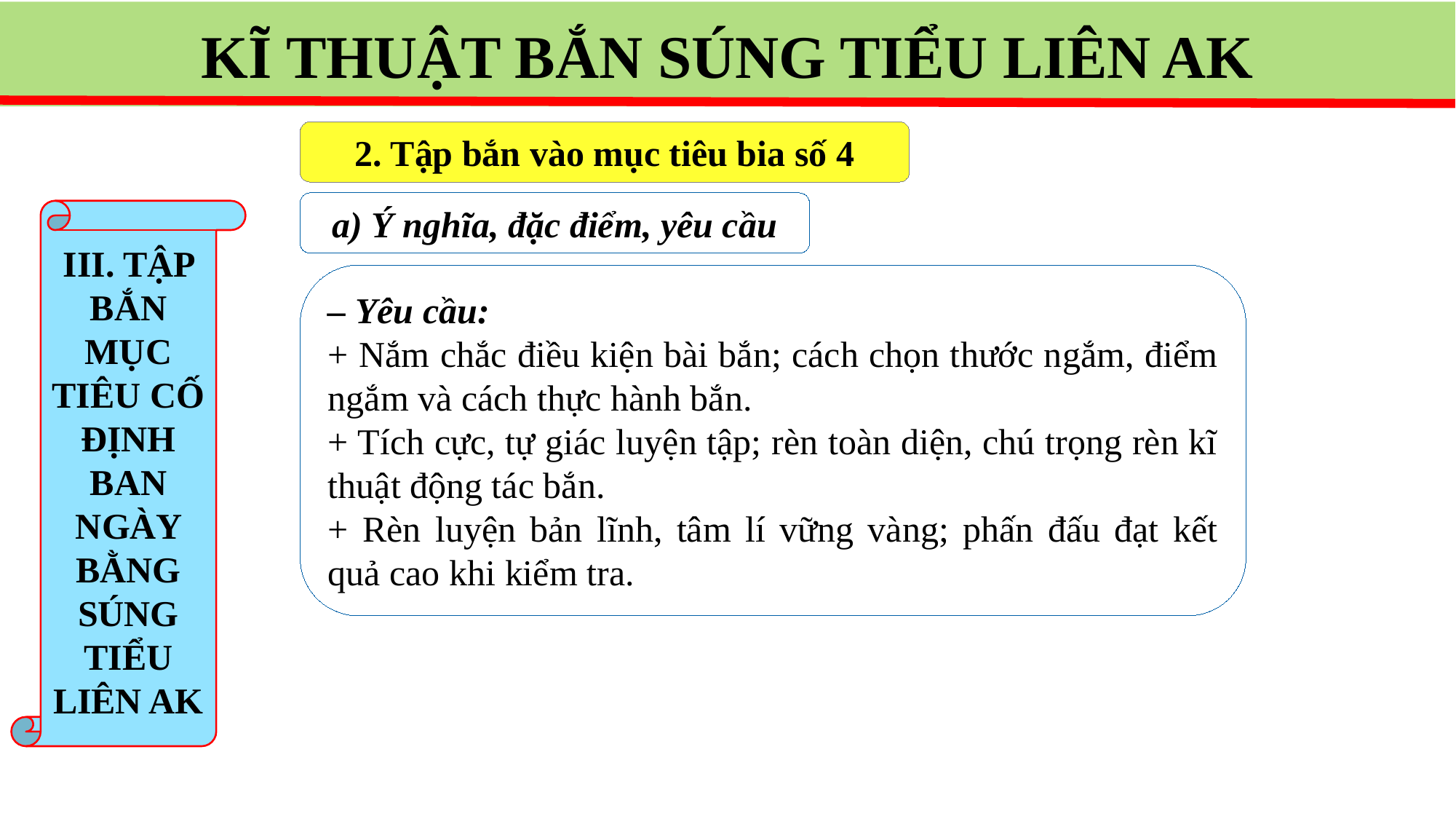

KĨ THUẬT BẮN SÚNG TIỂU LIÊN AK
2. Tập bắn vào mục tiêu bia số 4
a) Ý nghĩa, đặc điểm, yêu cầu
III. TẬP BẮN MỤC TIÊU CỐ ĐỊNH BAN NGÀY BẰNG SÚNG TIỂU LIÊN AK
– Yêu cầu:
+ Nắm chắc điều kiện bài bắn; cách chọn thước ngắm, điểm ngắm và cách thực hành bắn.
+ Tích cực, tự giác luyện tập; rèn toàn diện, chú trọng rèn kĩ thuật động tác bắn.
+ Rèn luyện bản lĩnh, tâm lí vững vàng; phấn đấu đạt kết quả cao khi kiểm tra.